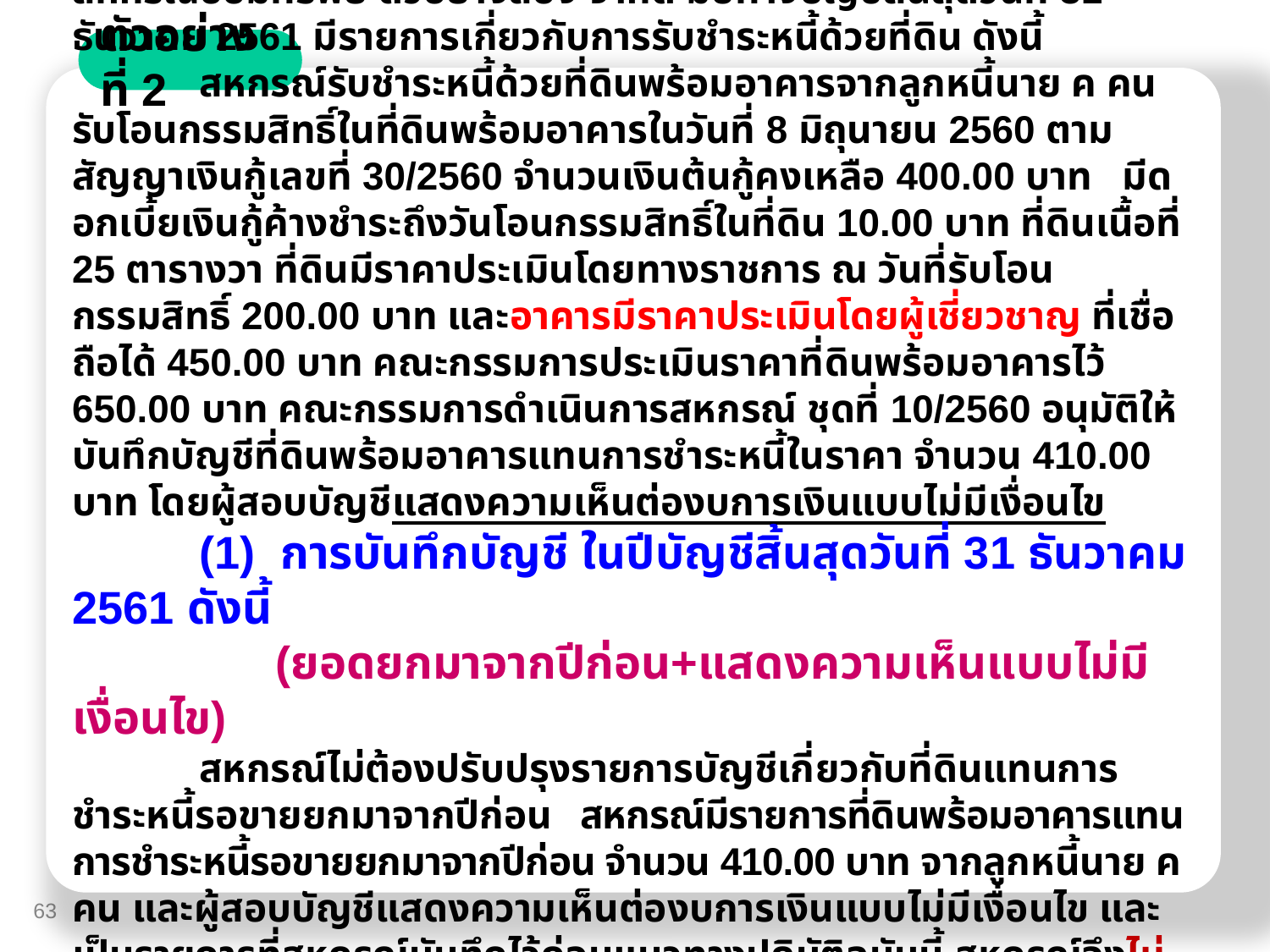

ตัวอย่างที่ 2

	สหกรณ์ออมทรัพย์ ตัวอย่างสอง จำกัด มีปีทางบัญชีสิ้นสุดวันที่ 31 ธันวาคม 2561 มีรายการเกี่ยวกับการรับชำระหนี้ด้วยที่ดิน ดังนี้
	สหกรณ์รับชำระหนี้ด้วยที่ดินพร้อมอาคารจากลูกหนี้นาย ค คน รับโอนกรรมสิทธิ์ในที่ดินพร้อมอาคารในวันที่ 8 มิถุนายน 2560 ตามสัญญาเงินกู้เลขที่ 30/2560 จำนวนเงินต้นกู้คงเหลือ 400.00 บาท   มีดอกเบี้ยเงินกู้ค้างชำระถึงวันโอนกรรมสิทธิ์ในที่ดิน 10.00 บาท ที่ดินเนื้อที่ 25 ตารางวา ที่ดินมีราคาประเมินโดยทางราชการ ณ วันที่รับโอนกรรมสิทธิ์ 200.00 บาท และอาคารมีราคาประเมินโดยผู้เชี่ยวชาญ ที่เชื่อถือได้ 450.00 บาท คณะกรรมการประเมินราคาที่ดินพร้อมอาคารไว้ 650.00 บาท คณะกรรมการดำเนินการสหกรณ์ ชุดที่ 10/2560 อนุมัติให้บันทึกบัญชีที่ดินพร้อมอาคารแทนการชำระหนี้ในราคา จำนวน 410.00 บาท โดยผู้สอบบัญชีแสดงความเห็นต่องบการเงินแบบไม่มีเงื่อนไข
 	(1)  การบันทึกบัญชี ในปีบัญชีสิ้นสุดวันที่ 31 ธันวาคม 2561 ดังนี้
 	      (ยอดยกมาจากปีก่อน+แสดงความเห็นแบบไม่มีเงื่อนไข)
 	สหกรณ์ไม่ต้องปรับปรุงรายการบัญชีเกี่ยวกับที่ดินแทนการชำระหนี้รอขายยกมาจากปีก่อน	สหกรณ์มีรายการที่ดินพร้อมอาคารแทนการชำระหนี้รอขายยกมาจากปีก่อน จำนวน 410.00 บาท จากลูกหนี้นาย ค คน และผู้สอบบัญชีแสดงความเห็นต่องบการเงินแบบไม่มีเงื่อนไข และเป็นรายการที่สหกรณ์บันทึกไว้ก่อนแนวทางปฏิบัติฉบับนี้ สหกรณ์จึงไม่ต้องปรับปรุงบัญชีใด ๆ แต่ให้สหกรณ์เปิดเผยรายละเอียดในหมายเหตุประกอบงบการเงิน
63